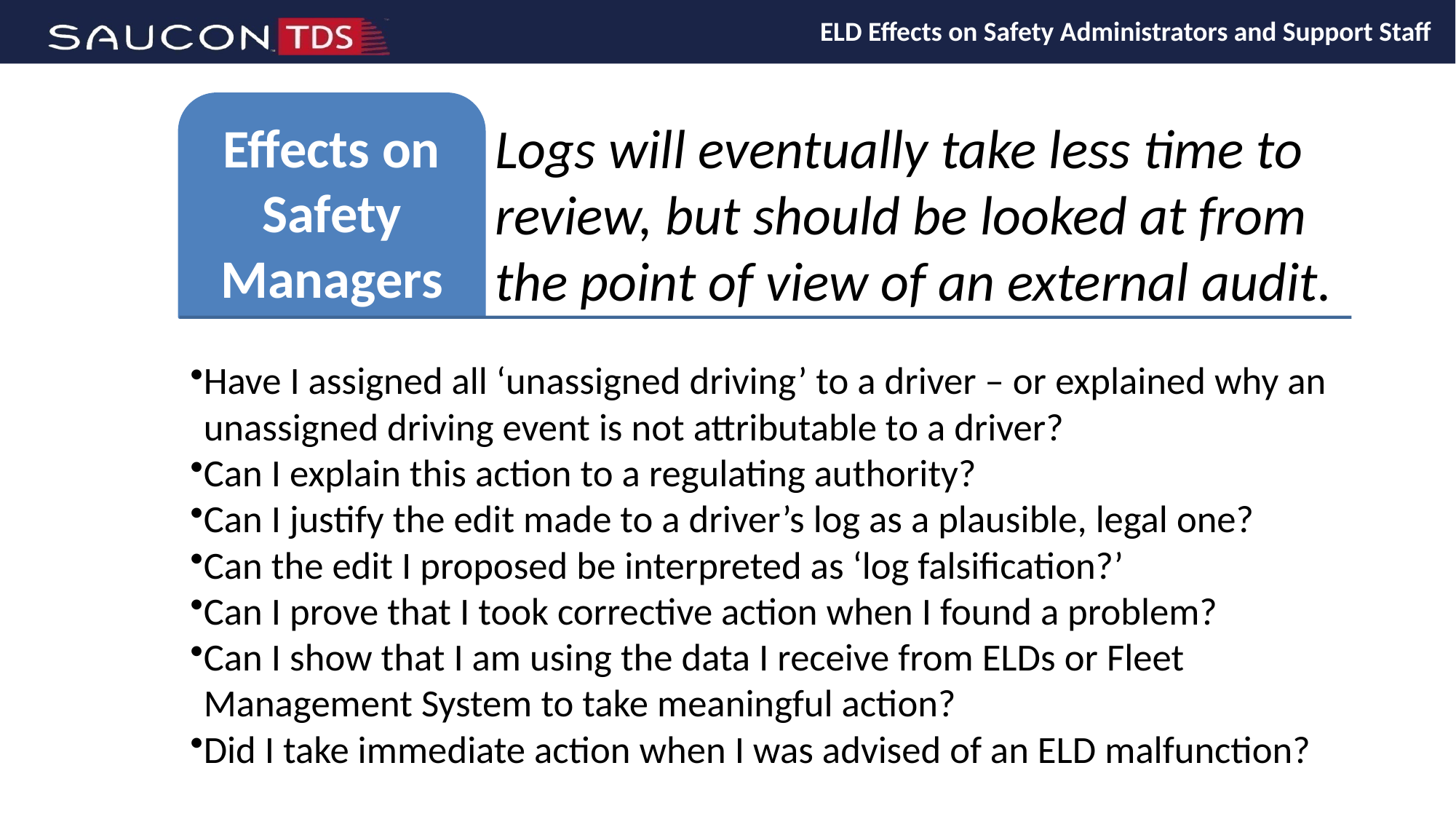

ELD Effects on Safety Administrators and Support Staff
Can I explain this action to a regulating authority?
Can I justify the edit made to a driver’s log as a plausible, legal one?
Can the edit I proposed be interpreted as ‘log falsification?’
Can I prove that I took corrective action when I found a problem?
Can I show that I am using the data I receive from ELDs or Fleet Management System to take meaningful action?
Did I take immediate action when I was advised of an ELD malfunction?
Have I assigned all ‘unassigned driving’ to a driver – or explained why an unassigned driving event is not attributable to a driver?